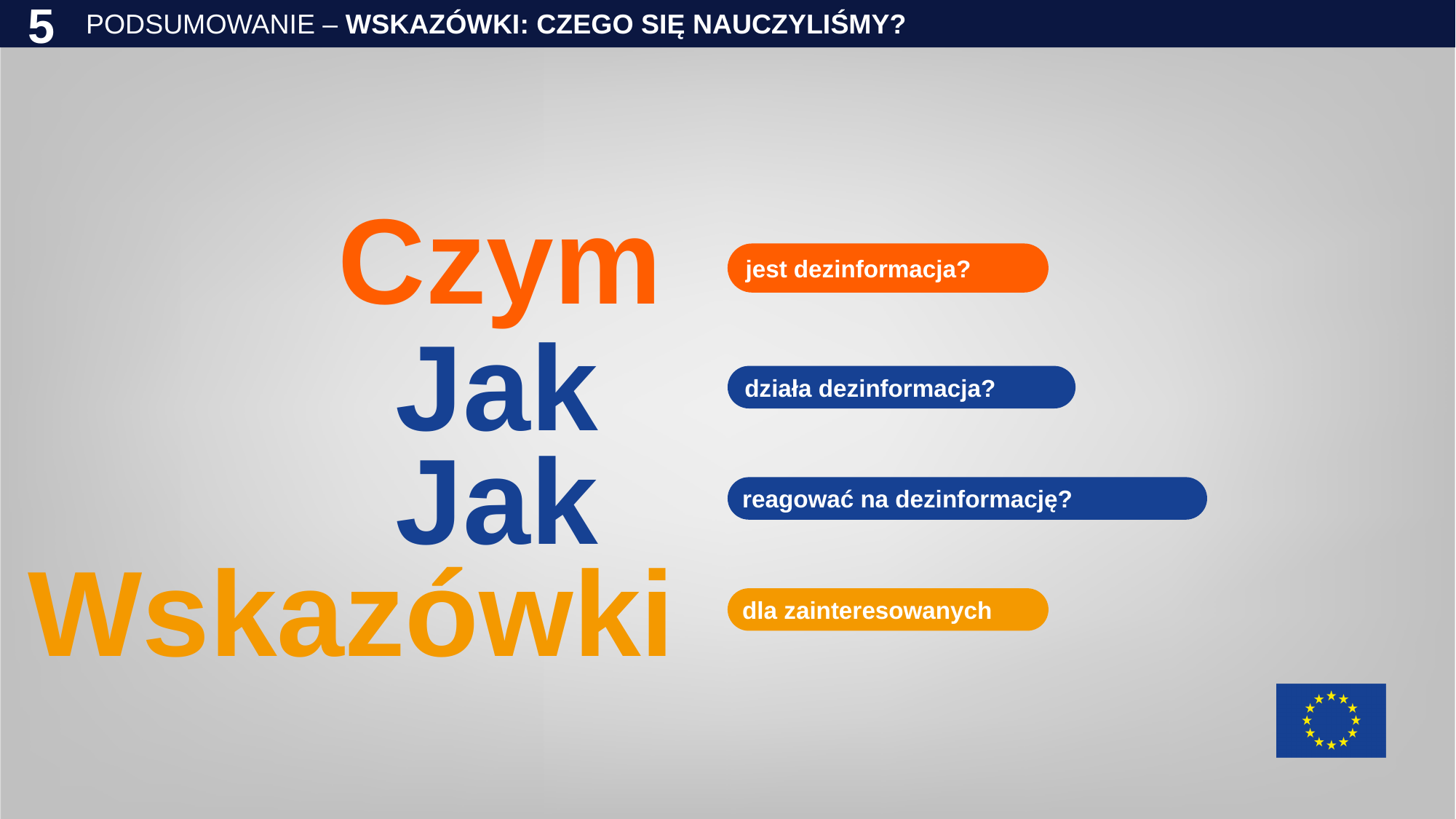

PODSUMOWANIE – WSKAZÓWKI: CZEGO SIĘ NAUCZYLIŚMY?
5
Czym
jest dezinformacja?
Jak
działa dezinformacja?
Jak
reagować na dezinformację?
Wskazówki
dla zainteresowanych